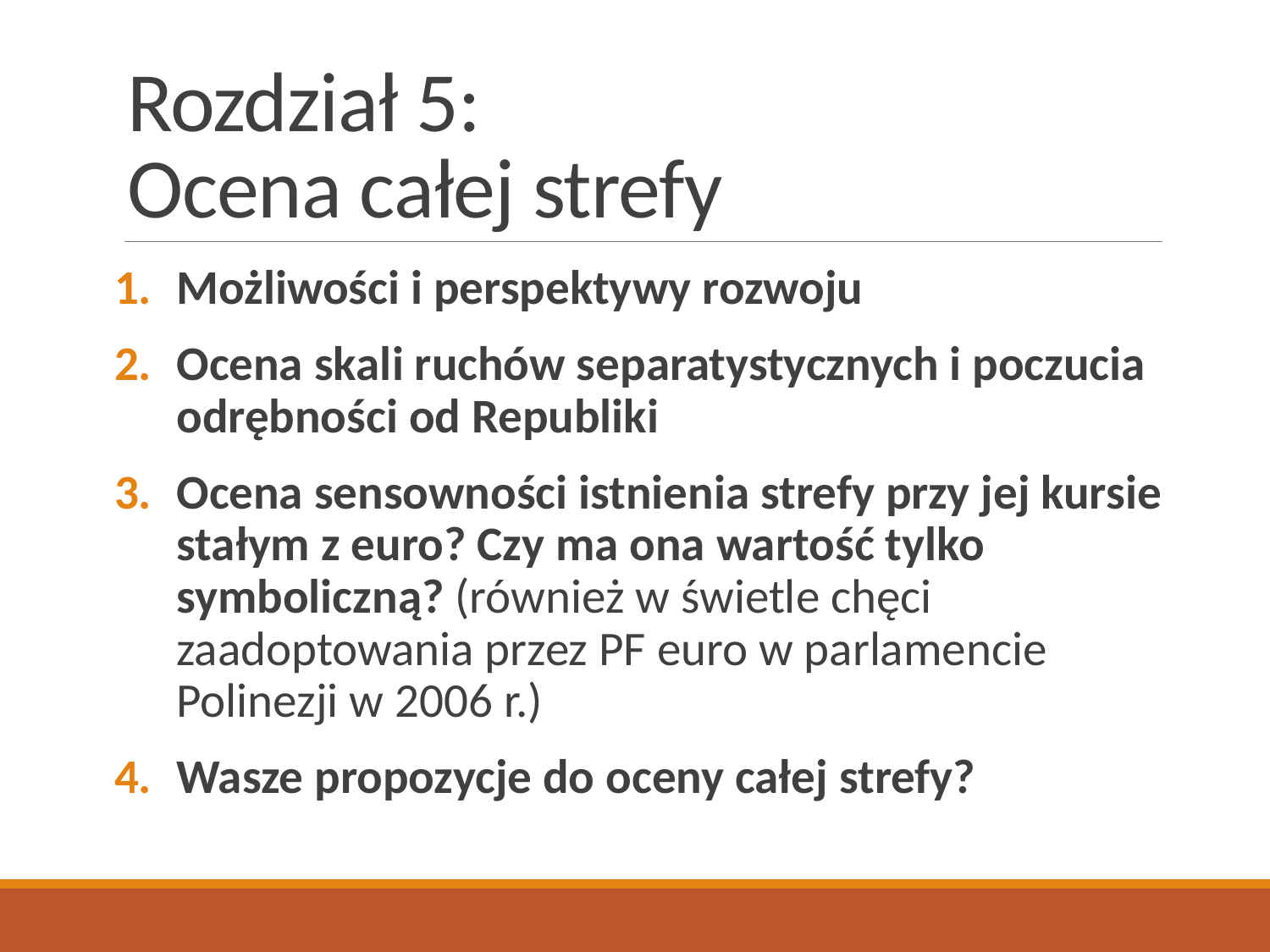

# Rozdział 5: Ocena całej strefy
Możliwości i perspektywy rozwoju
Ocena skali ruchów separatystycznych i poczucia odrębności od Republiki
Ocena sensowności istnienia strefy przy jej kursie stałym z euro? Czy ma ona wartość tylko symboliczną? (również w świetle chęci zaadoptowania przez PF euro w parlamencie Polinezji w 2006 r.)
Wasze propozycje do oceny całej strefy?